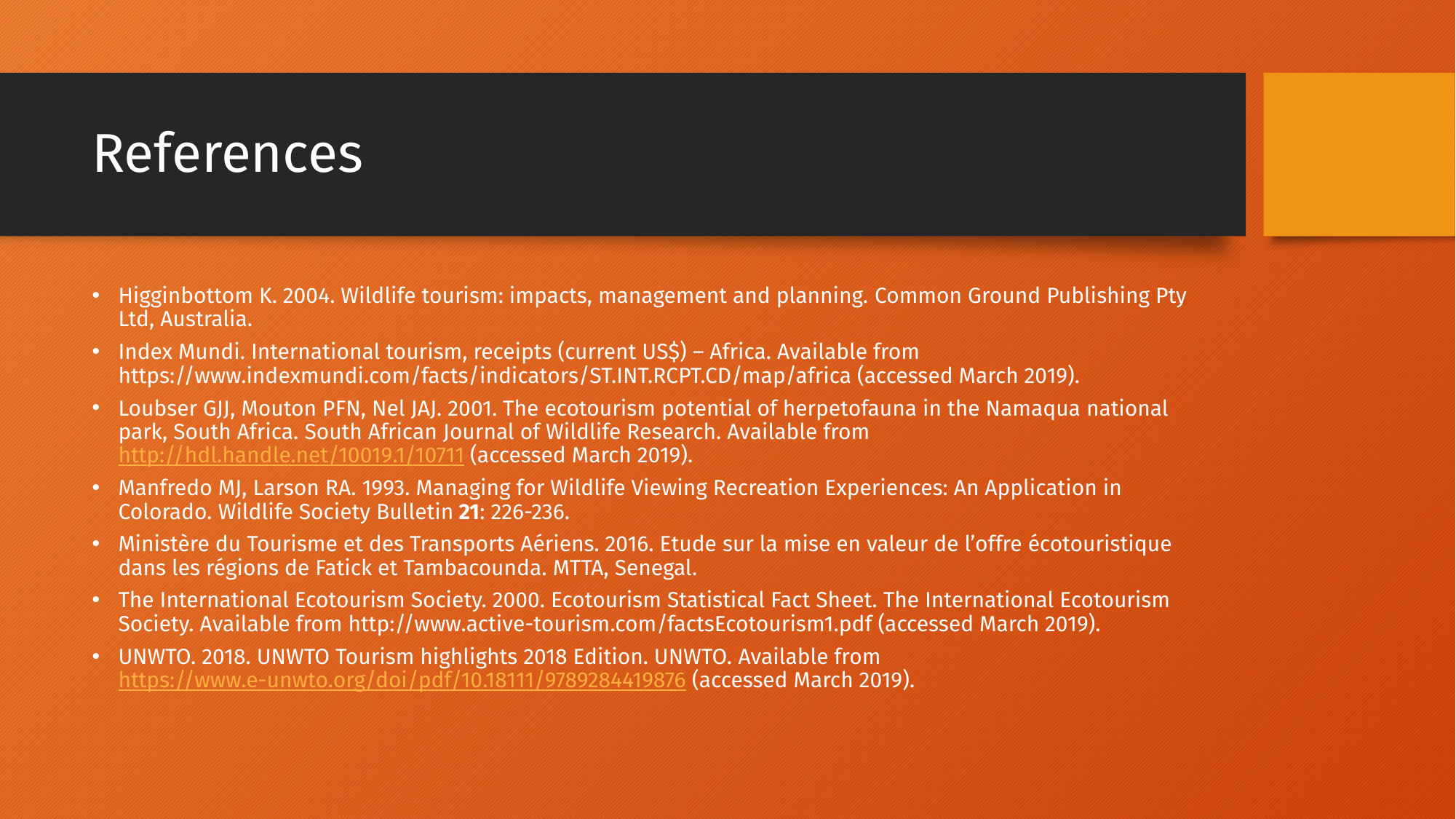

# References
Higginbottom K. 2004. Wildlife tourism: impacts, management and planning. Common Ground Publishing Pty Ltd, Australia.
Index Mundi. International tourism, receipts (current US$) – Africa. Available from https://www.indexmundi.com/facts/indicators/ST.INT.RCPT.CD/map/africa (accessed March 2019).
Loubser GJJ, Mouton PFN, Nel JAJ. 2001. The ecotourism potential of herpetofauna in the Namaqua national park, South Africa. South African Journal of Wildlife Research. Available from http://hdl.handle.net/10019.1/10711 (accessed March 2019).
Manfredo MJ, Larson RA. 1993. Managing for Wildlife Viewing Recreation Experiences: An Application in Colorado. Wildlife Society Bulletin 21: 226-236.
Ministère du Tourisme et des Transports Aériens. 2016. Etude sur la mise en valeur de l’offre écotouristique dans les régions de Fatick et Tambacounda. MTTA, Senegal.
The International Ecotourism Society. 2000. Ecotourism Statistical Fact Sheet. The International Ecotourism Society. Available from http://www.active-tourism.com/factsEcotourism1.pdf (accessed March 2019).
UNWTO. 2018. UNWTO Tourism highlights 2018 Edition. UNWTO. Available from https://www.e-unwto.org/doi/pdf/10.18111/9789284419876 (accessed March 2019).